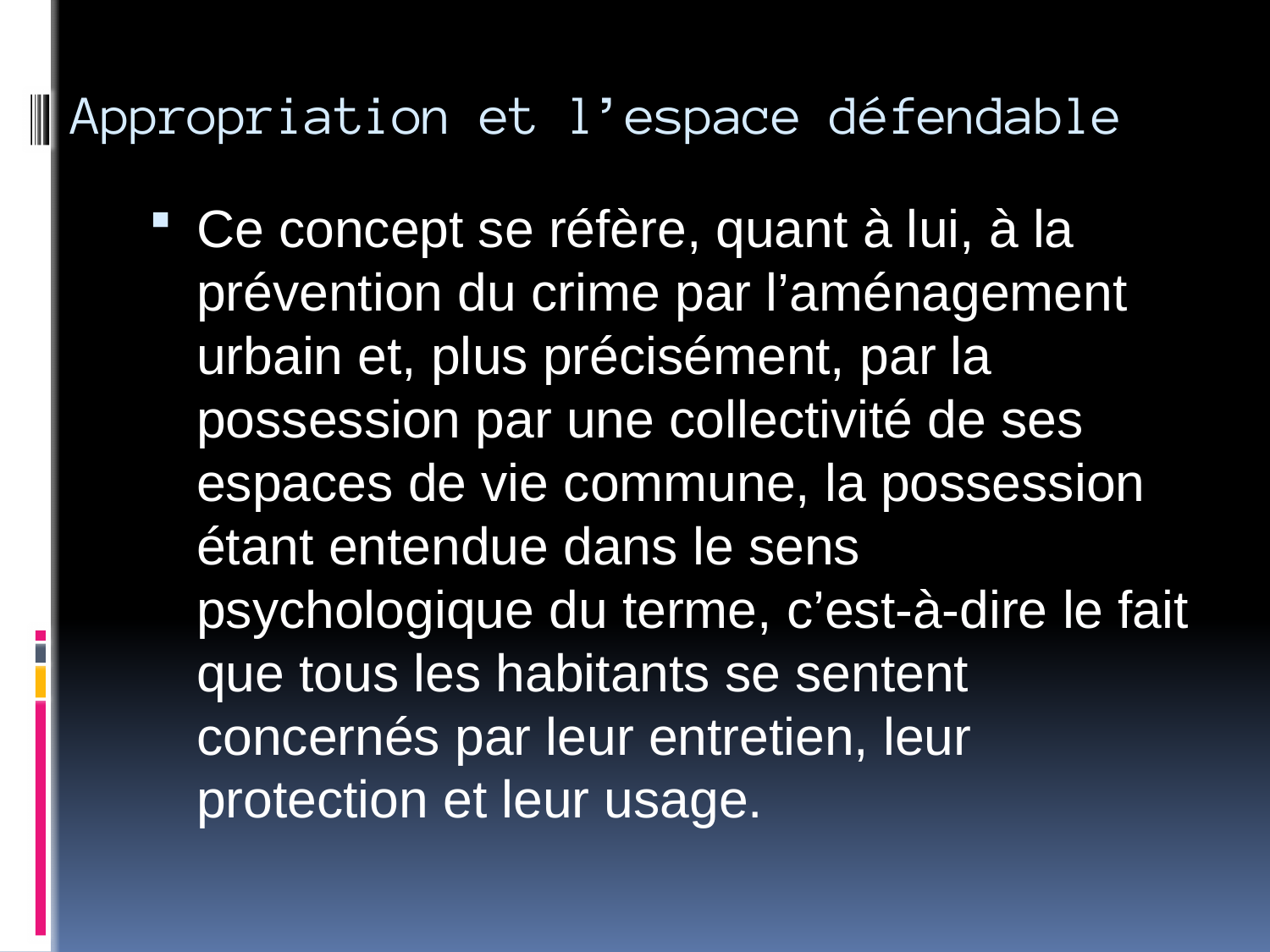

# Appropriation et l’espace défendable
Ce concept se réfère, quant à lui, à la prévention du crime par l’aménagement urbain et, plus précisément, par la possession par une collectivité de ses espaces de vie commune, la possession étant entendue dans le sens psychologique du terme, c’est-à-dire le fait que tous les habitants se sentent concernés par leur entretien, leur protection et leur usage.